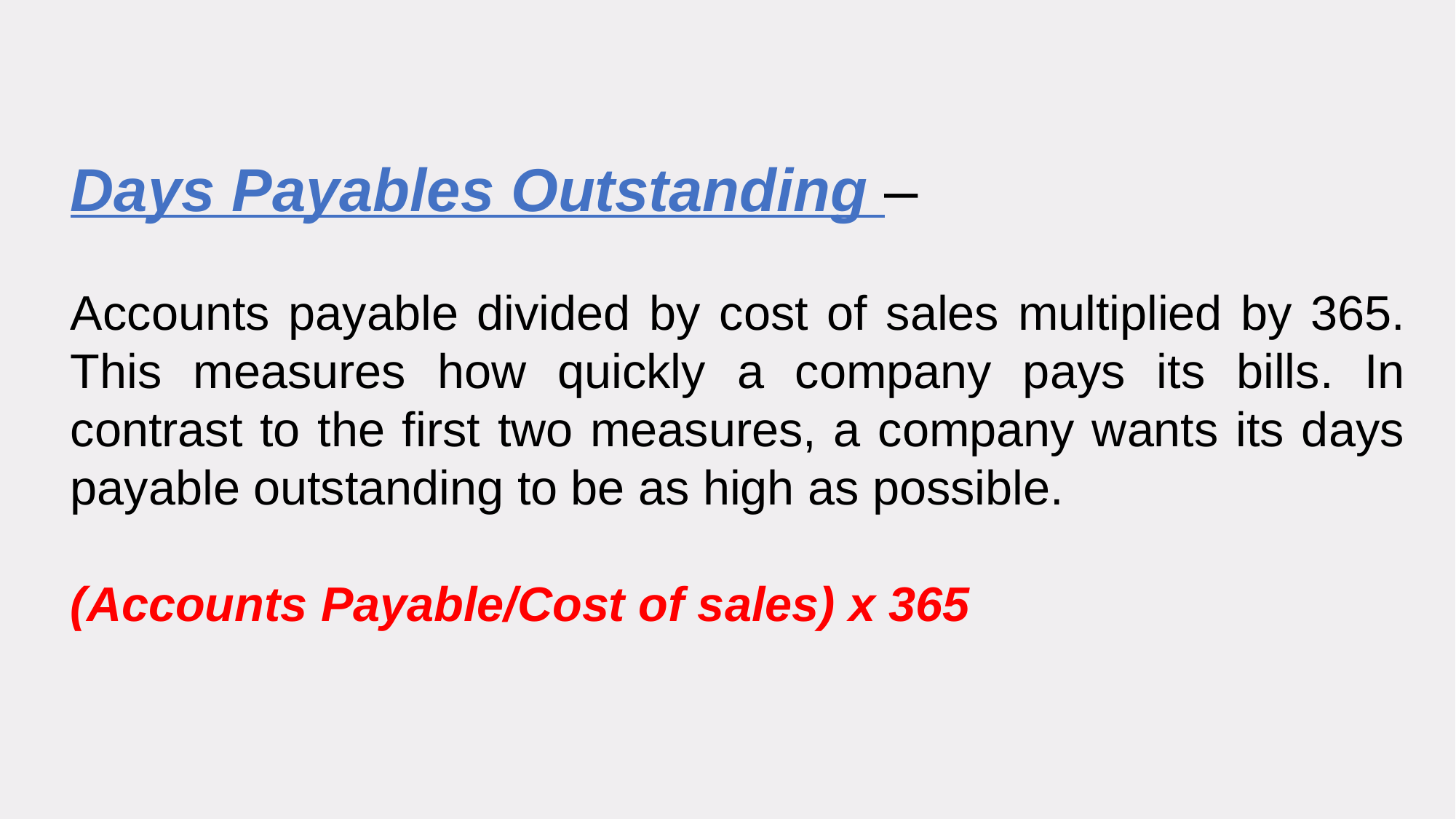

Days Payables Outstanding –

Accounts payable divided by cost of sales multiplied by 365. This measures how quickly a company pays its bills. In contrast to the first two measures, a company wants its days payable outstanding to be as high as possible.

(Accounts Payable/Cost of sales) x 365